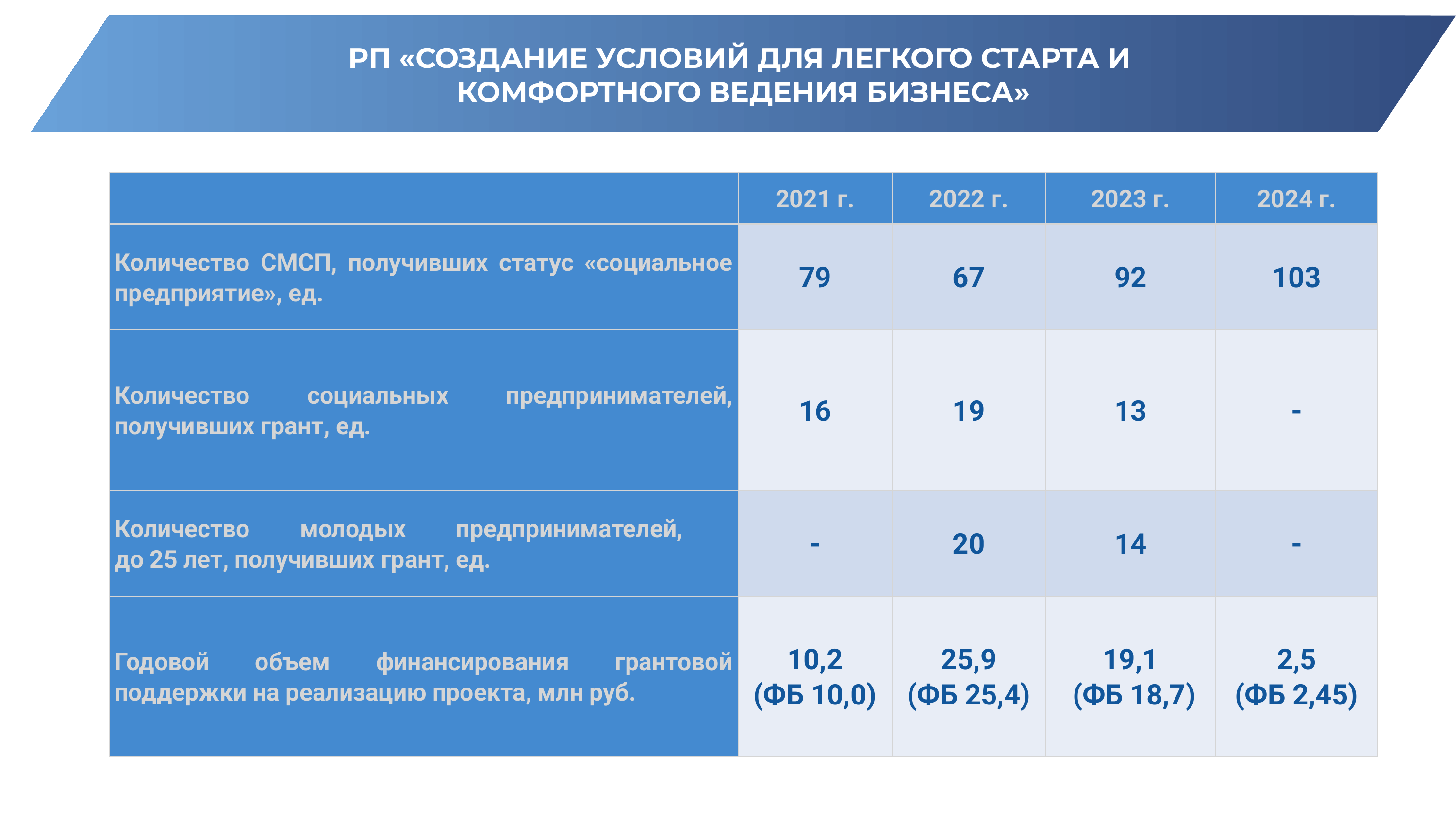

РП «СОЗДАНИЕ УСЛОВИЙ ДЛЯ ЛЕГКОГО СТАРТА И
КОМФОРТНОГО ВЕДЕНИЯ БИЗНЕСА»
|  | 2021 г. | 2022 г. | 2023 г. | 2024 г. |
| --- | --- | --- | --- | --- |
| Количество СМСП, получивших статус «социальное предприятие», ед. | 79 | 67 | 92 | 103 |
| Количество социальных предпринимателей, получивших грант, ед. | 16 | 19 | 13 | - |
| Количество молодых предпринимателей, до 25 лет, получивших грант, ед. | - | 20 | 14 | - |
| Годовой объем финансирования грантовой поддержки на реализацию проекта, млн руб. | 10,2 (ФБ 10,0) | 25,9 (ФБ 25,4) | 19,1 (ФБ 18,7) | 2,5 (ФБ 2,45) |